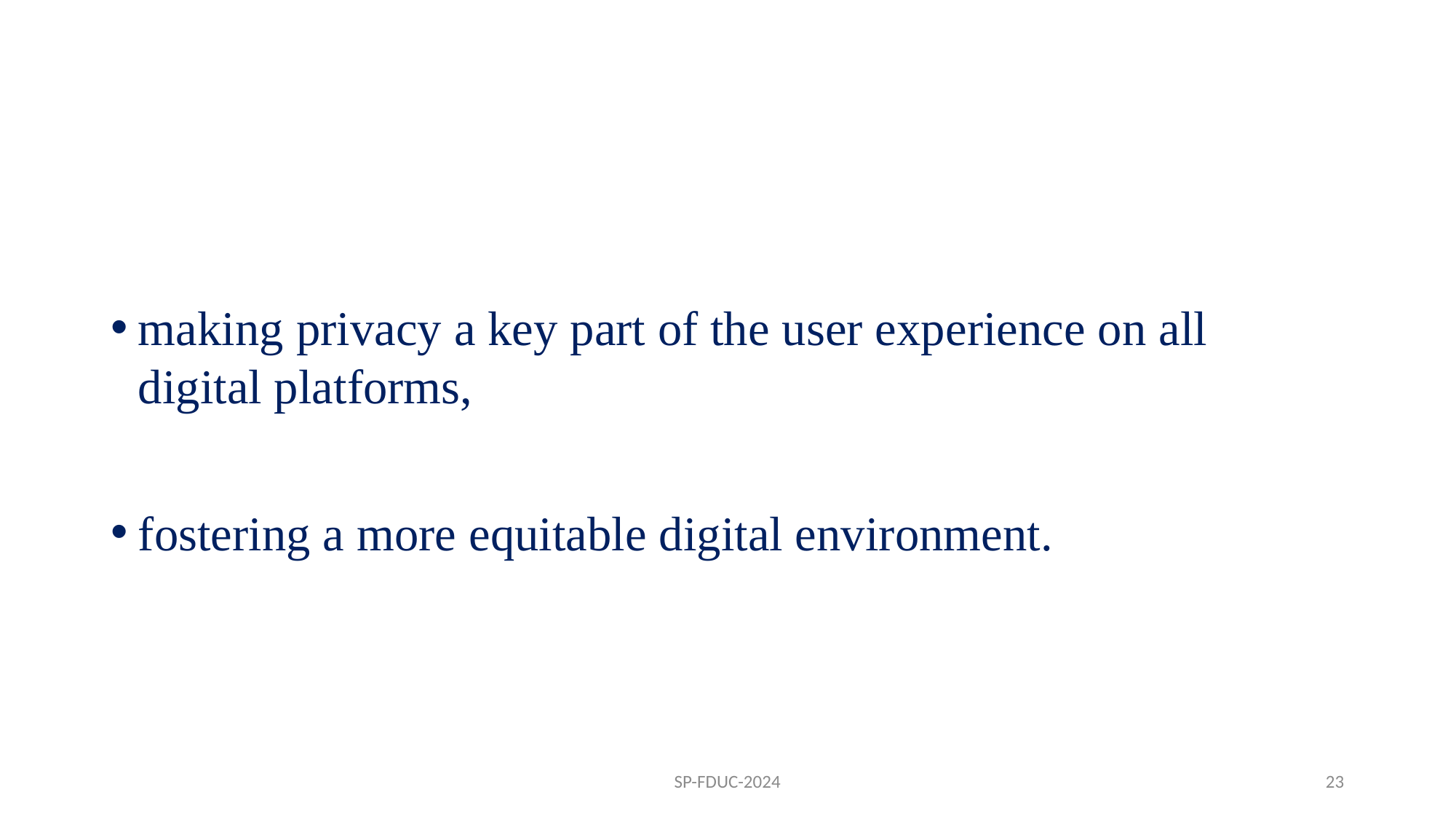

#

making privacy a key part of the user experience on all digital platforms,

fostering a more equitable digital environment.

SP-FDUC-2024
23